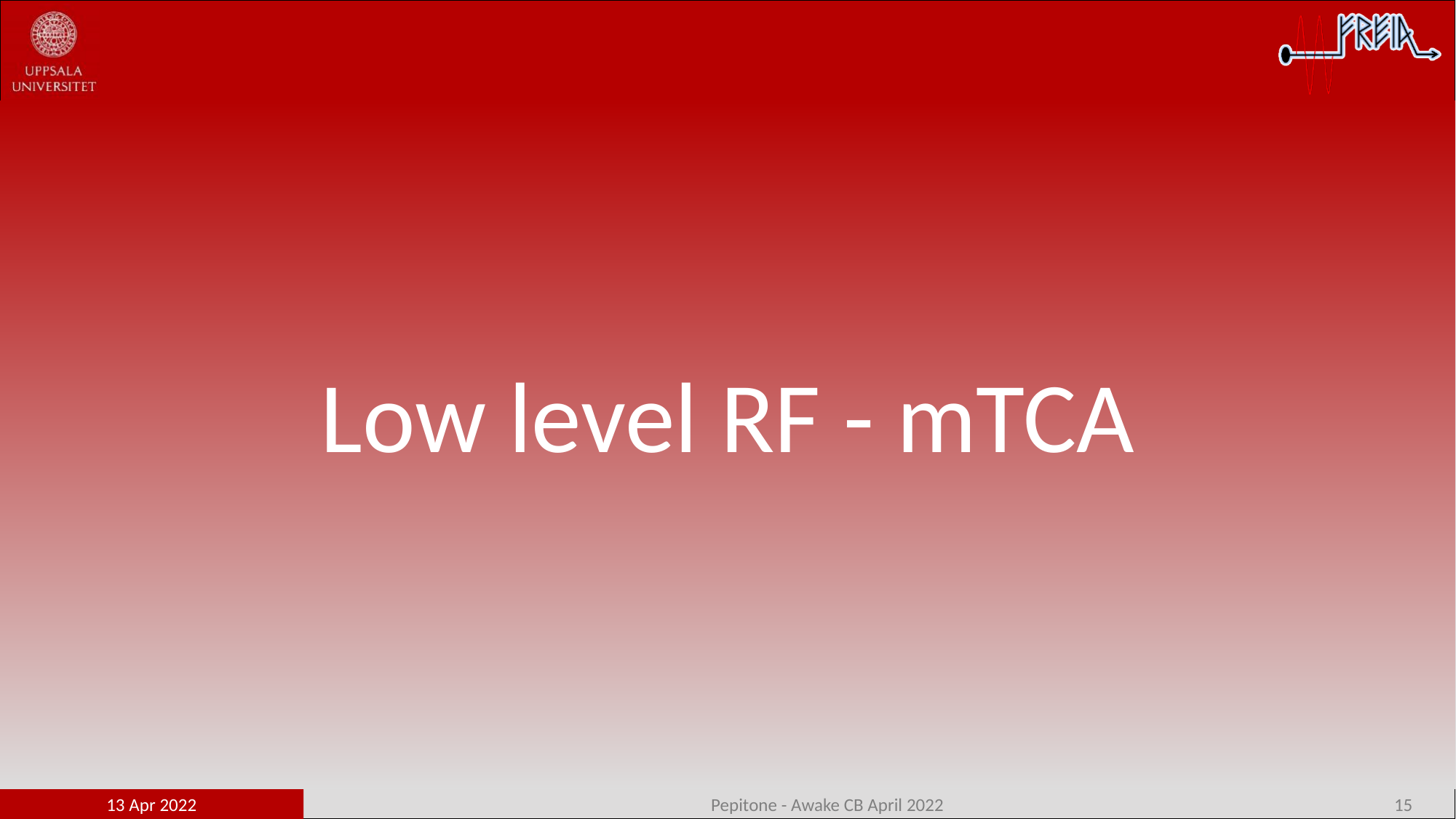

# Low level RF - mTCA
13 Apr 2022
Pepitone - Awake CB April 2022